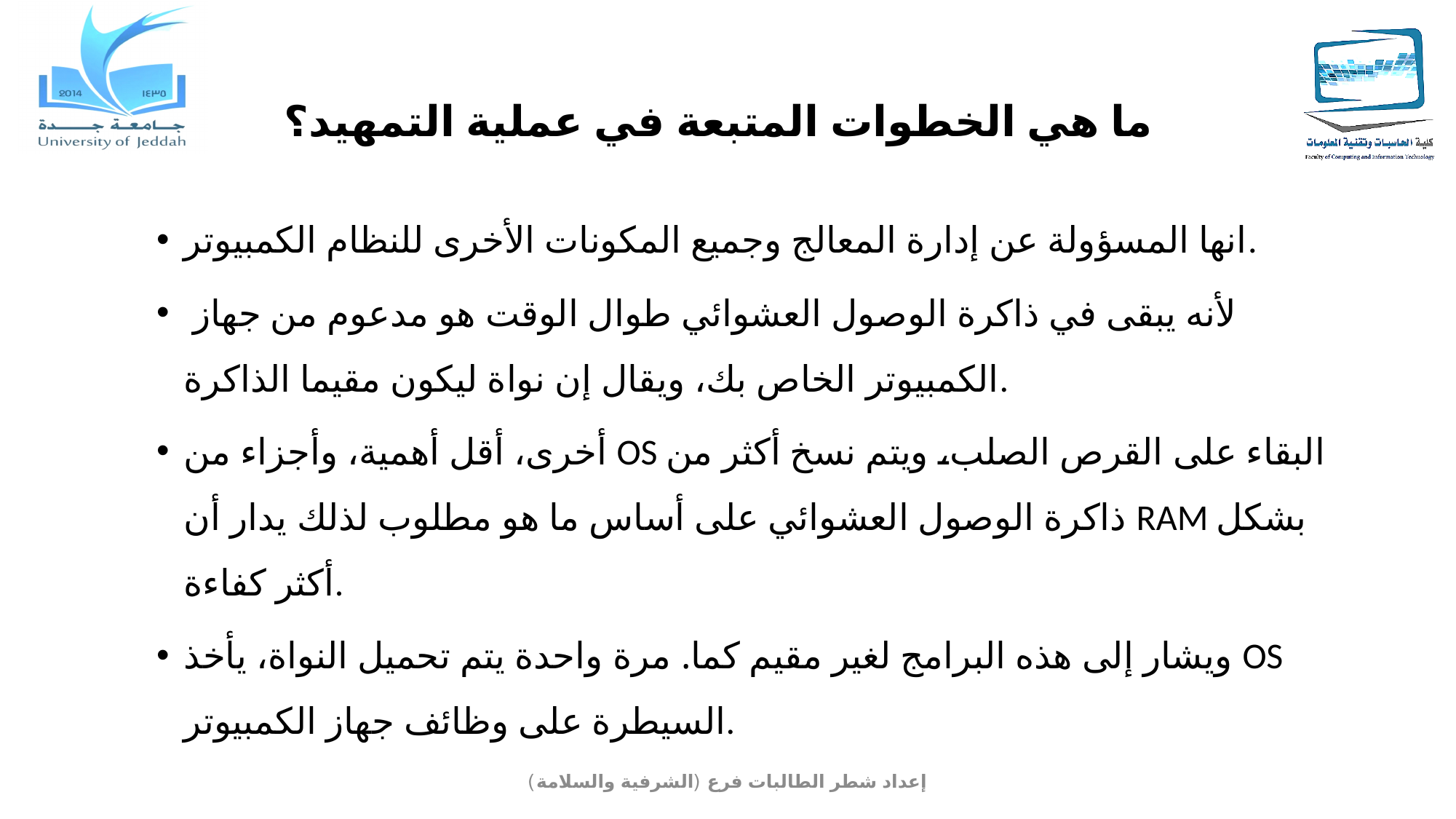

# ما هي الخطوات المتبعة في عملية التمهيد؟
انها المسؤولة عن إدارة المعالج وجميع المكونات الأخرى للنظام الكمبيوتر.
 لأنه يبقى في ذاكرة الوصول العشوائي طوال الوقت هو مدعوم من جهاز الكمبيوتر الخاص بك، ويقال إن نواة ليكون مقيما الذاكرة.
أخرى، أقل أهمية، وأجزاء من OS البقاء على القرص الصلب، ويتم نسخ أكثر من ذاكرة الوصول العشوائي على أساس ما هو مطلوب لذلك يدار أن RAM بشكل أكثر كفاءة.
ويشار إلى هذه البرامج لغير مقيم كما. مرة واحدة يتم تحميل النواة، يأخذ OS السيطرة على وظائف جهاز الكمبيوتر.
إعداد شطر الطالبات فرع (الشرفية والسلامة)